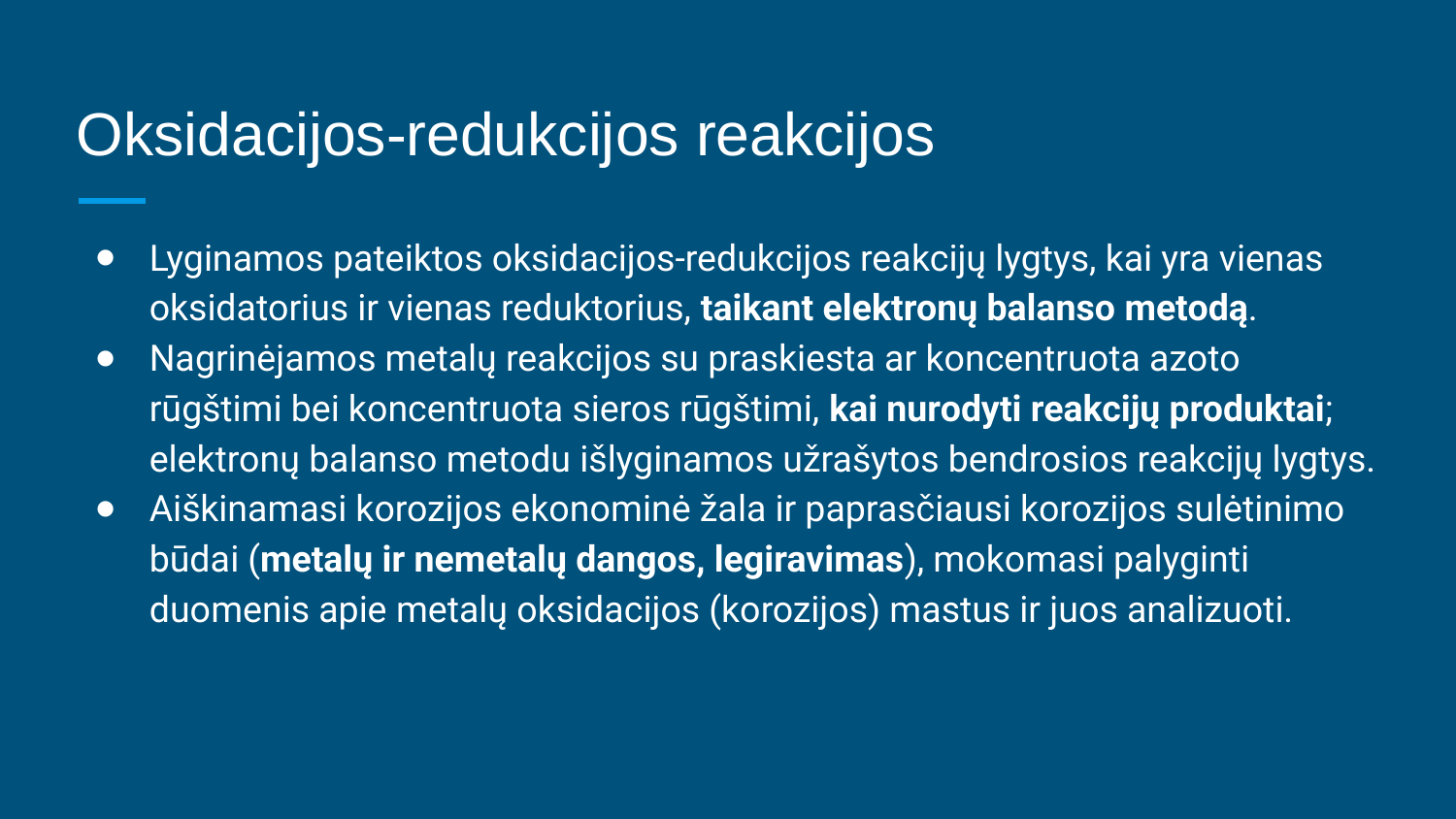

# Oksidacijos-redukcijos reakcijos
Lyginamos pateiktos oksidacijos-redukcijos reakcijų lygtys, kai yra vienas oksidatorius ir vienas reduktorius, taikant elektronų balanso metodą.
Nagrinėjamos metalų reakcijos su praskiesta ar koncentruota azoto rūgštimi bei koncentruota sieros rūgštimi, kai nurodyti reakcijų produktai; elektronų balanso metodu išlyginamos užrašytos bendrosios reakcijų lygtys.
Aiškinamasi korozijos ekonominė žala ir paprasčiausi korozijos sulėtinimo būdai (metalų ir nemetalų dangos, legiravimas), mokomasi palyginti duomenis apie metalų oksidacijos (korozijos) mastus ir juos analizuoti.